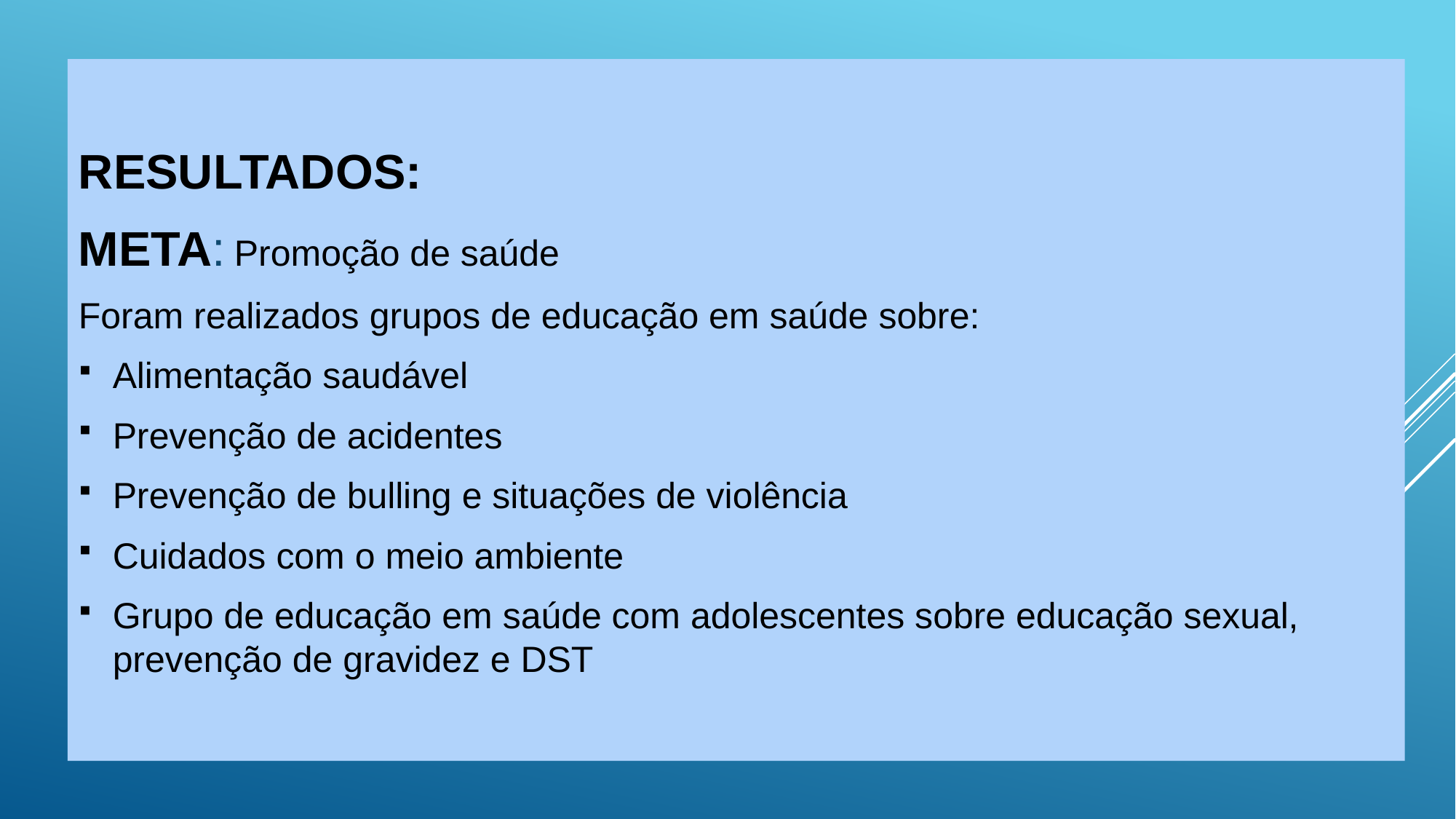

RESULTADOS:
META: Promoção de saúde
Foram realizados grupos de educação em saúde sobre:
Alimentação saudável
Prevenção de acidentes
Prevenção de bulling e situações de violência
Cuidados com o meio ambiente
Grupo de educação em saúde com adolescentes sobre educação sexual, prevenção de gravidez e DST